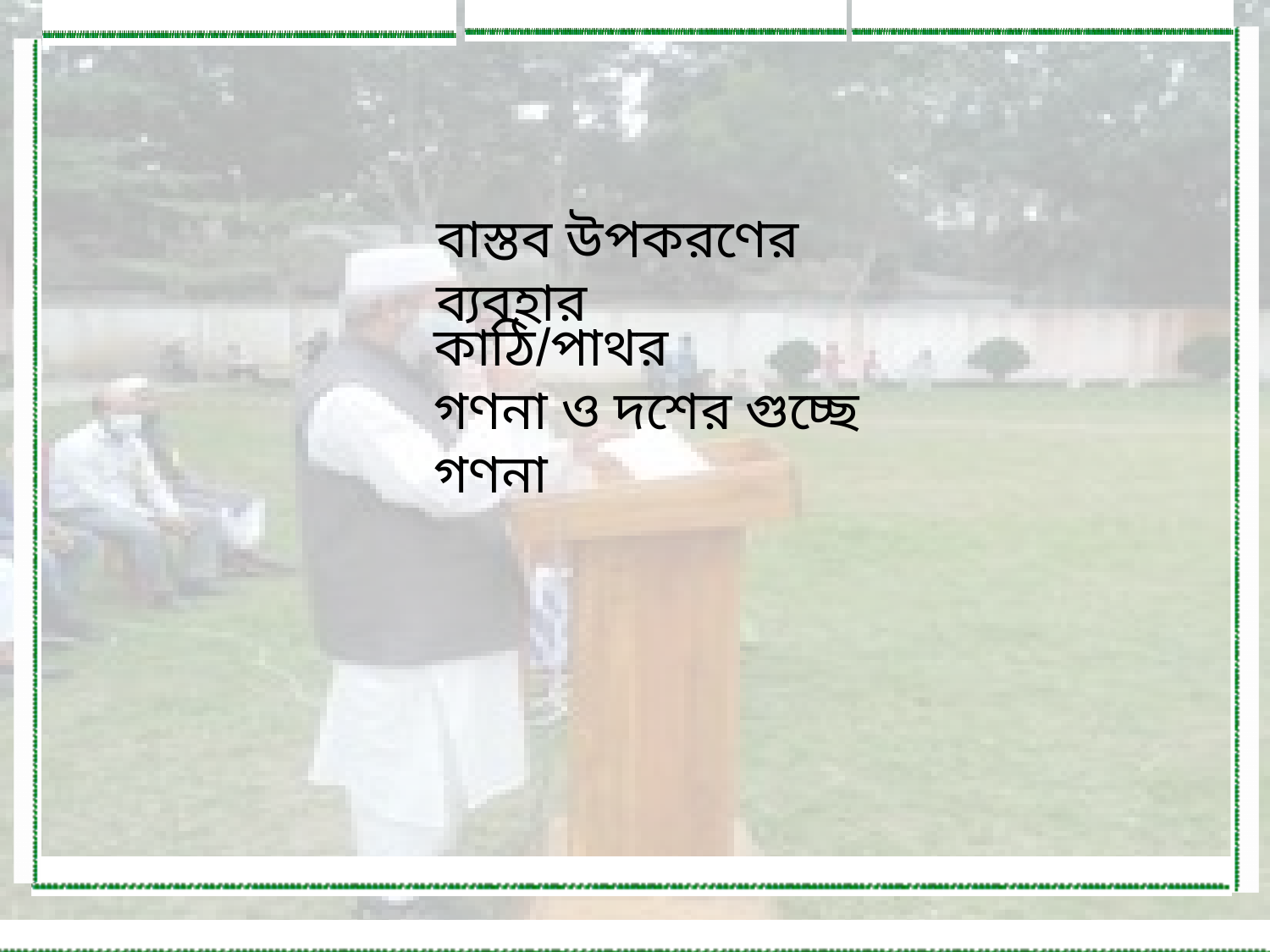

বাস্তব উপকরণের ব্যবহার
কাঠি/পাথর
গণনা ও দশের গুচ্ছে গণনা